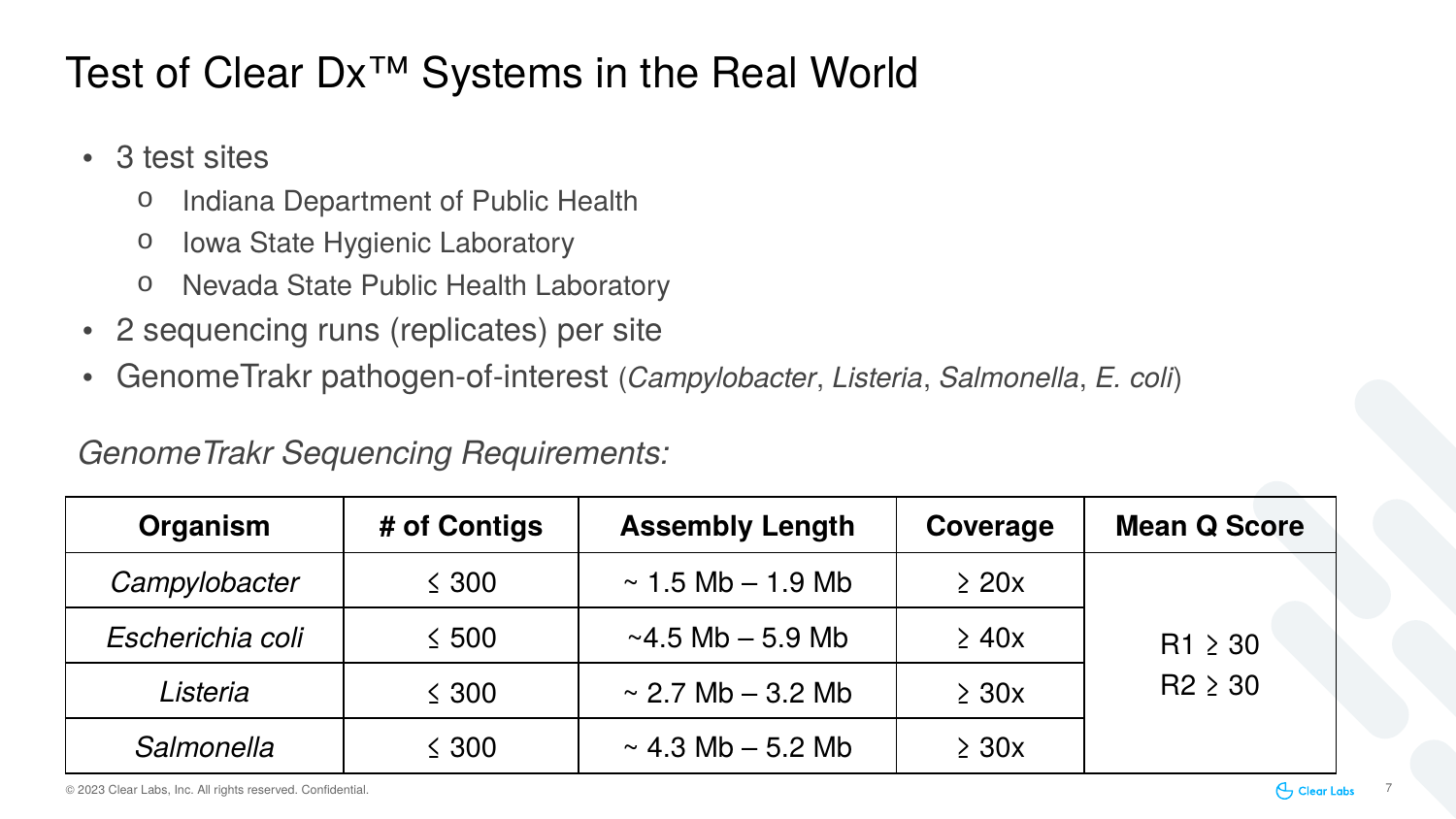

# Test of Clear Dx™ Systems in the Real World
3 test sites
Indiana Department of Public Health
Iowa State Hygienic Laboratory
Nevada State Public Health Laboratory
2 sequencing runs (replicates) per site
GenomeTrakr pathogen-of-interest (Campylobacter, Listeria, Salmonella, E. coli)
GenomeTrakr Sequencing Requirements:
| Organism | # of Contigs | Assembly Length | Coverage | Mean Q Score |
| --- | --- | --- | --- | --- |
| Campylobacter | ≤ 300 | ~ 1.5 Mb – 1.9 Mb | ≥ 20x | R1 ≥ 30 R2 ≥ 30 |
| Escherichia coli | ≤ 500 | ~4.5 Mb – 5.9 Mb | ≥ 40x |  |
| Listeria | ≤ 300 | ~ 2.7 Mb – 3.2 Mb | ≥ 30x |  |
| Salmonella | ≤ 300 | ~ 4.3 Mb – 5.2 Mb | ≥ 30x |  |
7